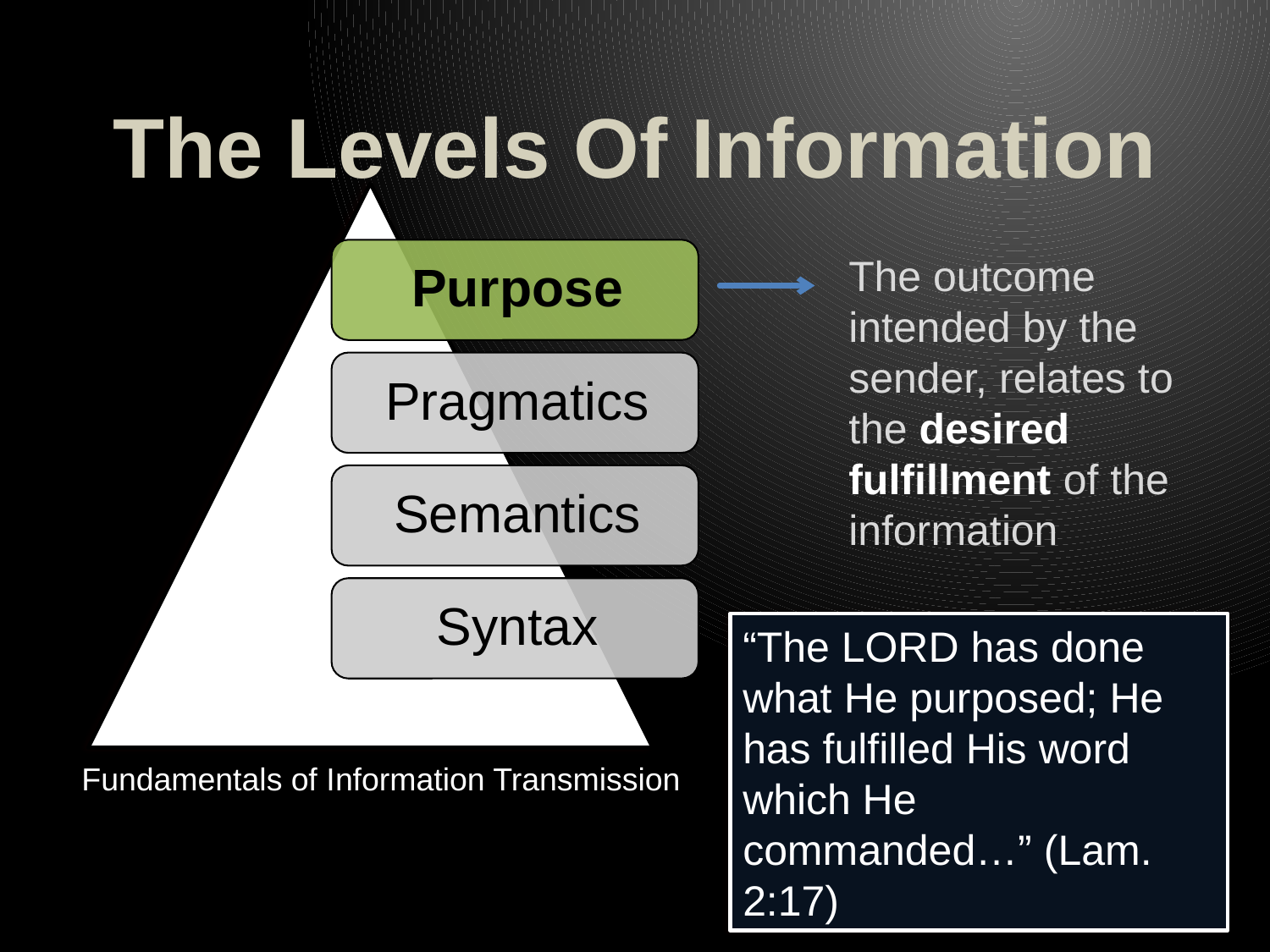

# The Levels Of Information
Purpose
Pragmatics
Semantics
Syntax
The outcome intended by the sender, relates to the desired fulfillment of the information
“The LORD has done what He purposed; He has fulfilled His word which He commanded…” (Lam. 2:17)
Fundamentals of Information Transmission